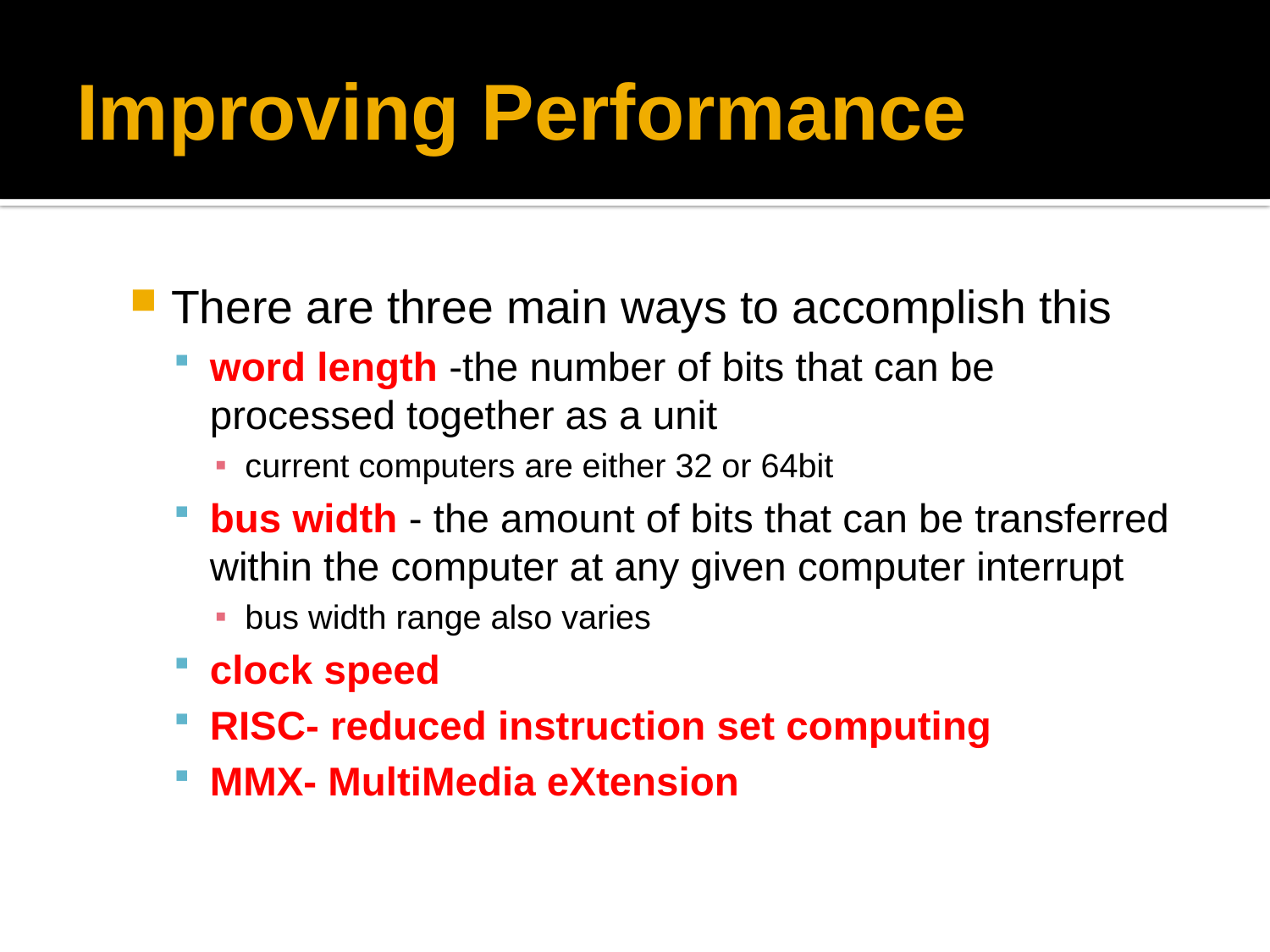

# Improving Performance
There are three main ways to accomplish this
word length -the number of bits that can be processed together as a unit
current computers are either 32 or 64bit
bus width - the amount of bits that can be transferred within the computer at any given computer interrupt
bus width range also varies
clock speed
RISC- reduced instruction set computing
MMX- MultiMedia eXtension